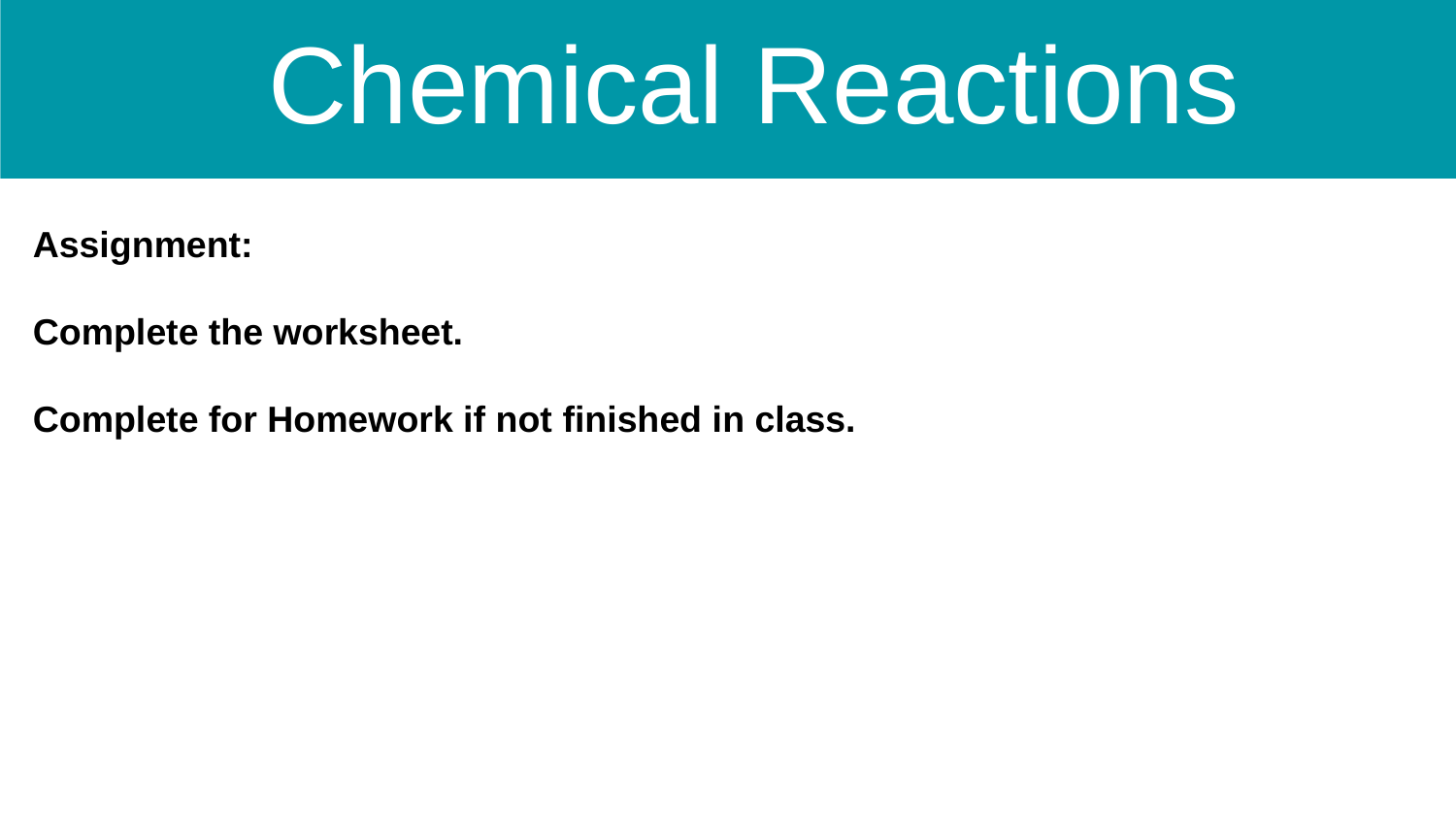

Chemical Reactions

Assignment:

Complete the worksheet.

Complete for Homework if not finished in class.